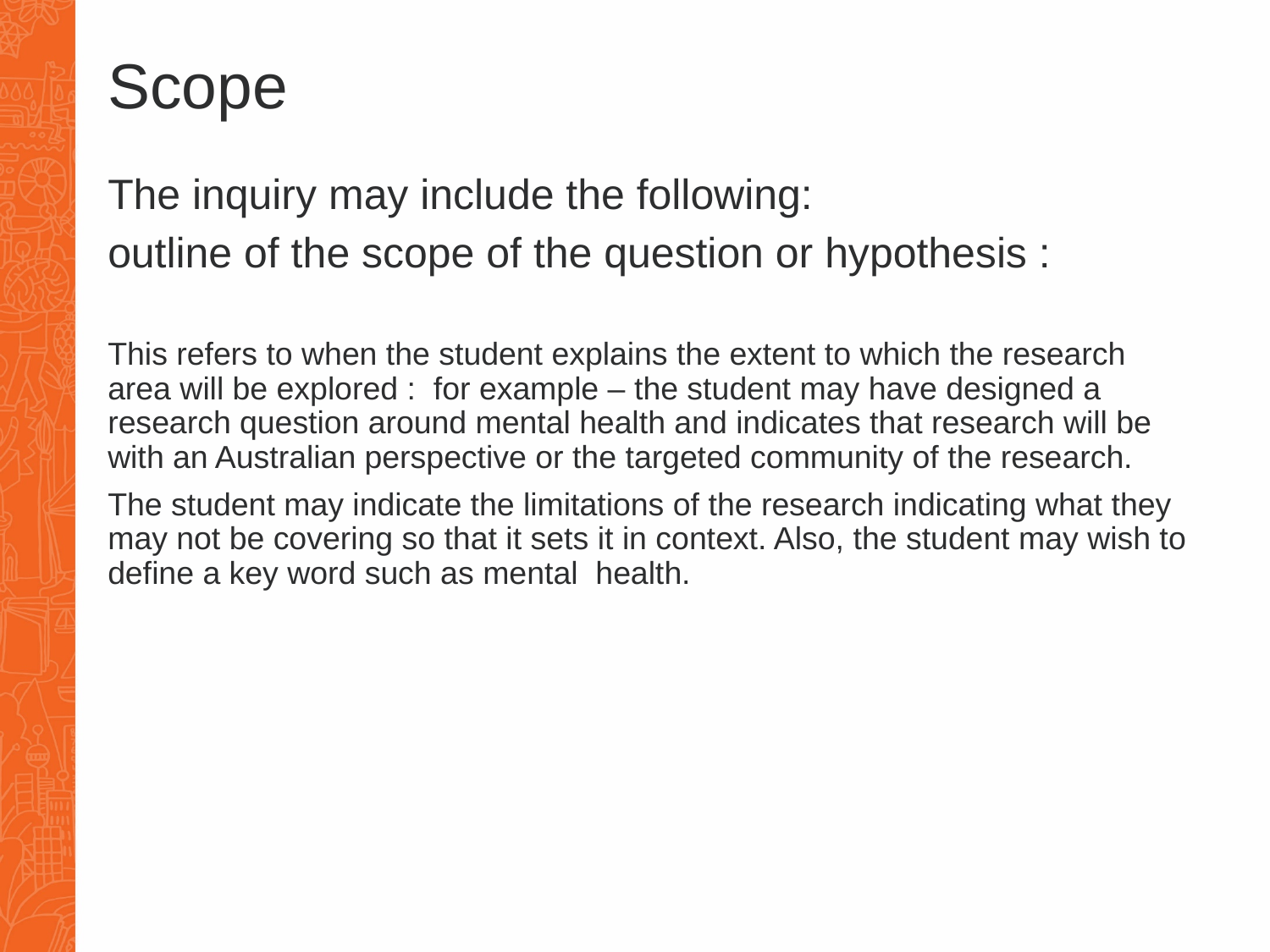

# Scope
The inquiry may include the following:
outline of the scope of the question or hypothesis :

This refers to when the student explains the extent to which the research area will be explored :  for example – the student may have designed a research question around mental health and indicates that research will be with an Australian perspective or the targeted community of the research.
The student may indicate the limitations of the research indicating what they may not be covering so that it sets it in context. Also, the student may wish to define a key word such as mental  health.